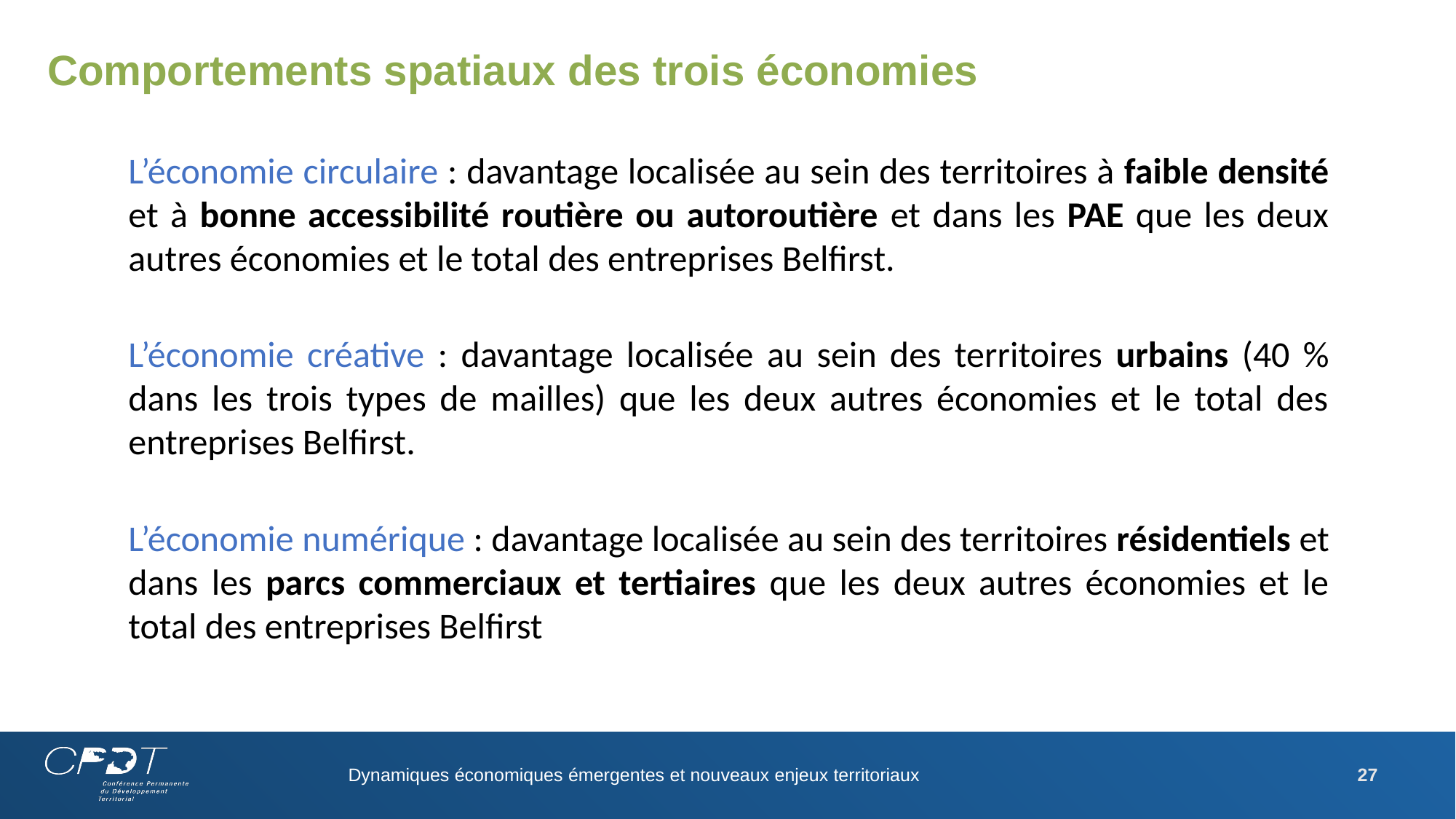

# Comportements spatiaux des trois économies
L’économie circulaire : davantage localisée au sein des territoires à faible densité et à bonne accessibilité routière ou autoroutière et dans les PAE que les deux autres économies et le total des entreprises Belfirst.

L’économie créative : davantage localisée au sein des territoires urbains (40 % dans les trois types de mailles) que les deux autres économies et le total des entreprises Belfirst.

L’économie numérique : davantage localisée au sein des territoires résidentiels et dans les parcs commerciaux et tertiaires que les deux autres économies et le total des entreprises Belfirst